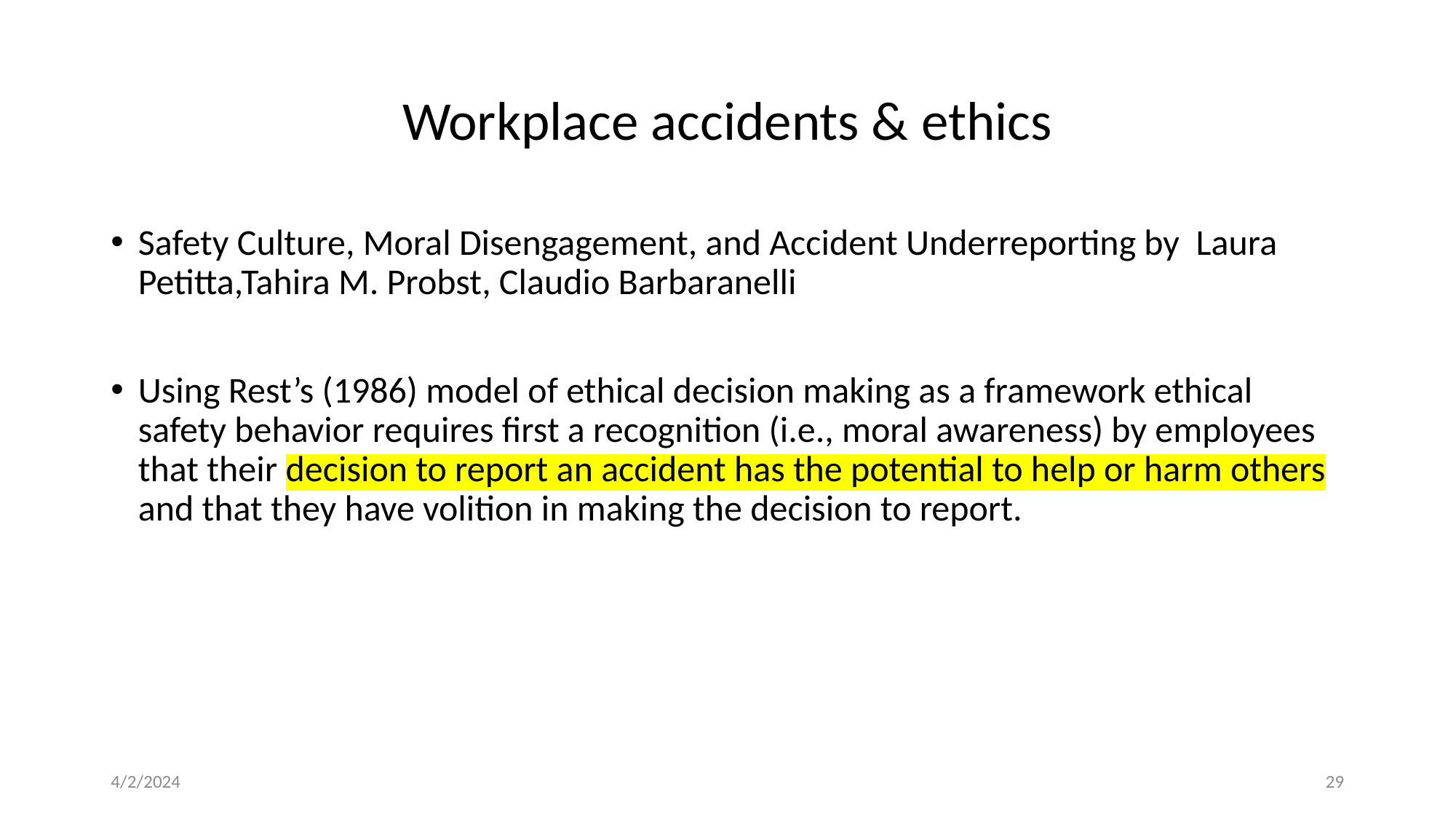

# Workplace accidents & ethics
Safety Culture, Moral Disengagement, and Accident Underreporting by  Laura Petitta,Tahira M. Probst, Claudio Barbaranelli

Using Rest’s (1986) model of ethical decision making as a framework ethical safety behavior requires first a recognition (i.e., moral awareness) by employees that their decision to report an accident has the potential to help or harm others and that they have volition in making the decision to report.
4/2/2024
29